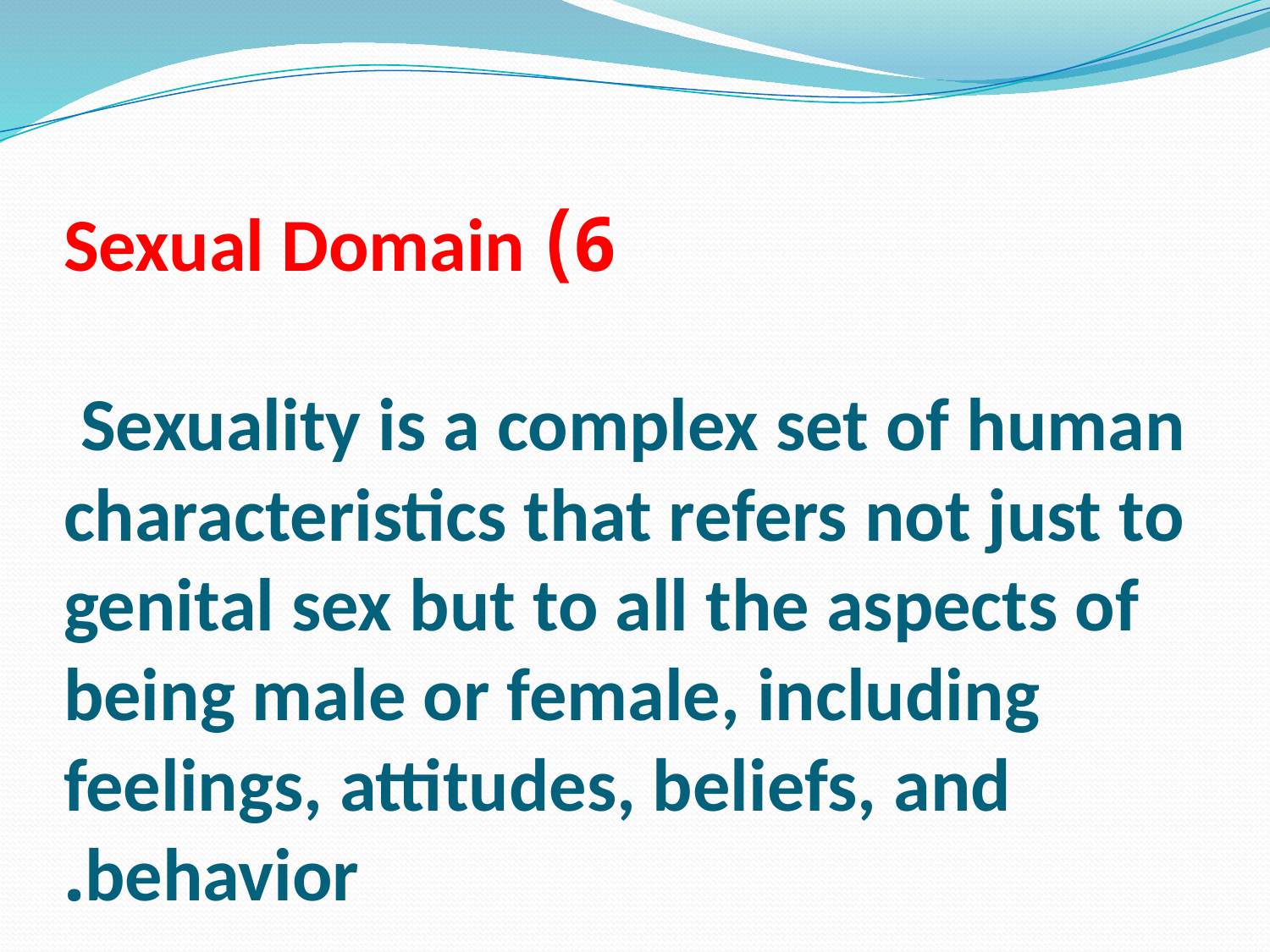

# 6) Sexual Domain   Sexuality is a complex set of human characteristics that refers not just to genital sex but to all the aspects of being male or female, including feelings, attitudes, beliefs, and behavior.